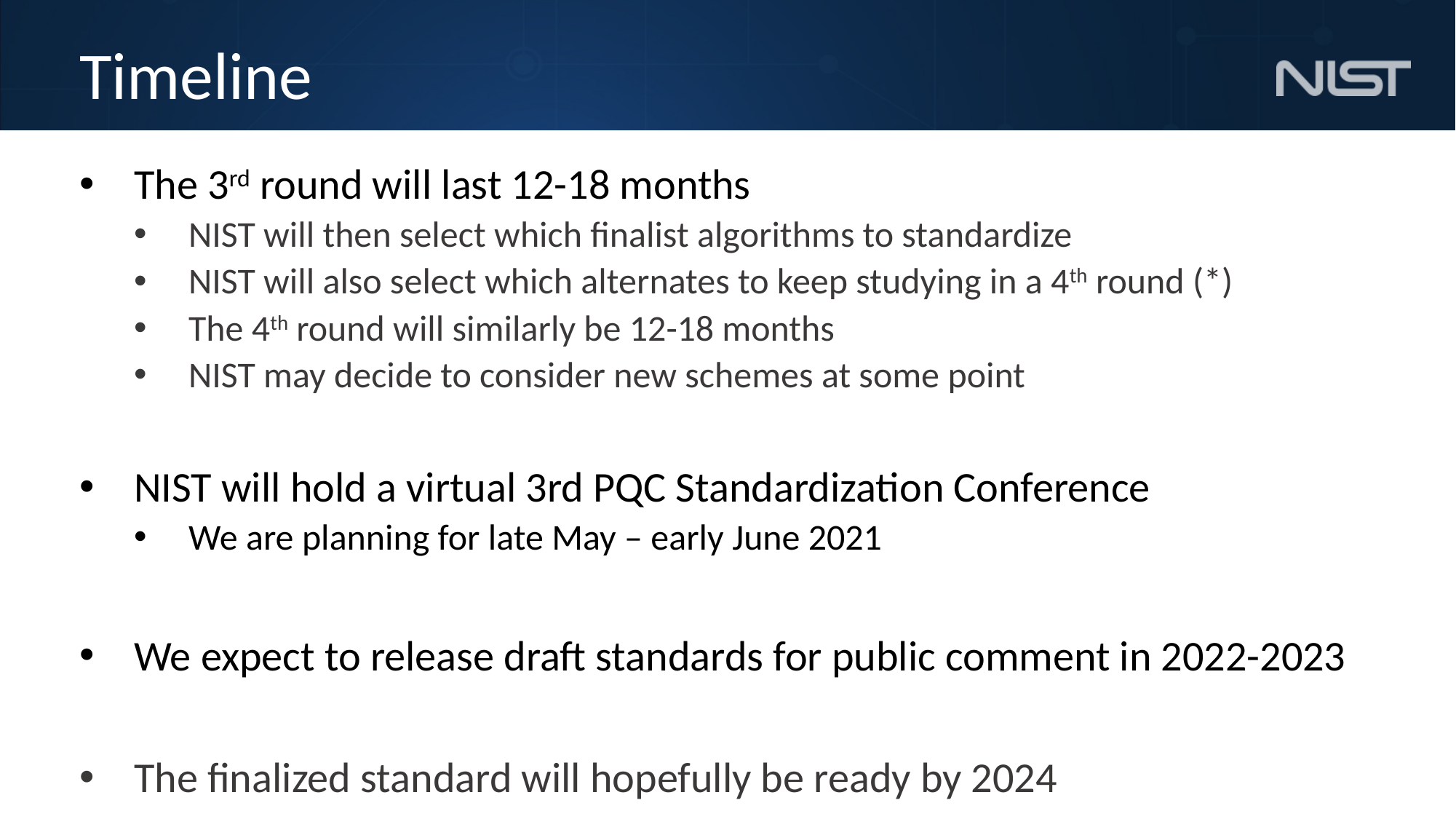

# Timeline
The 3rd round will last 12-18 months
NIST will then select which finalist algorithms to standardize
NIST will also select which alternates to keep studying in a 4th round (*)
The 4th round will similarly be 12-18 months
NIST may decide to consider new schemes at some point

NIST will hold a virtual 3rd PQC Standardization Conference
We are planning for late May – early June 2021

We expect to release draft standards for public comment in 2022-2023

The finalized standard will hopefully be ready by 2024